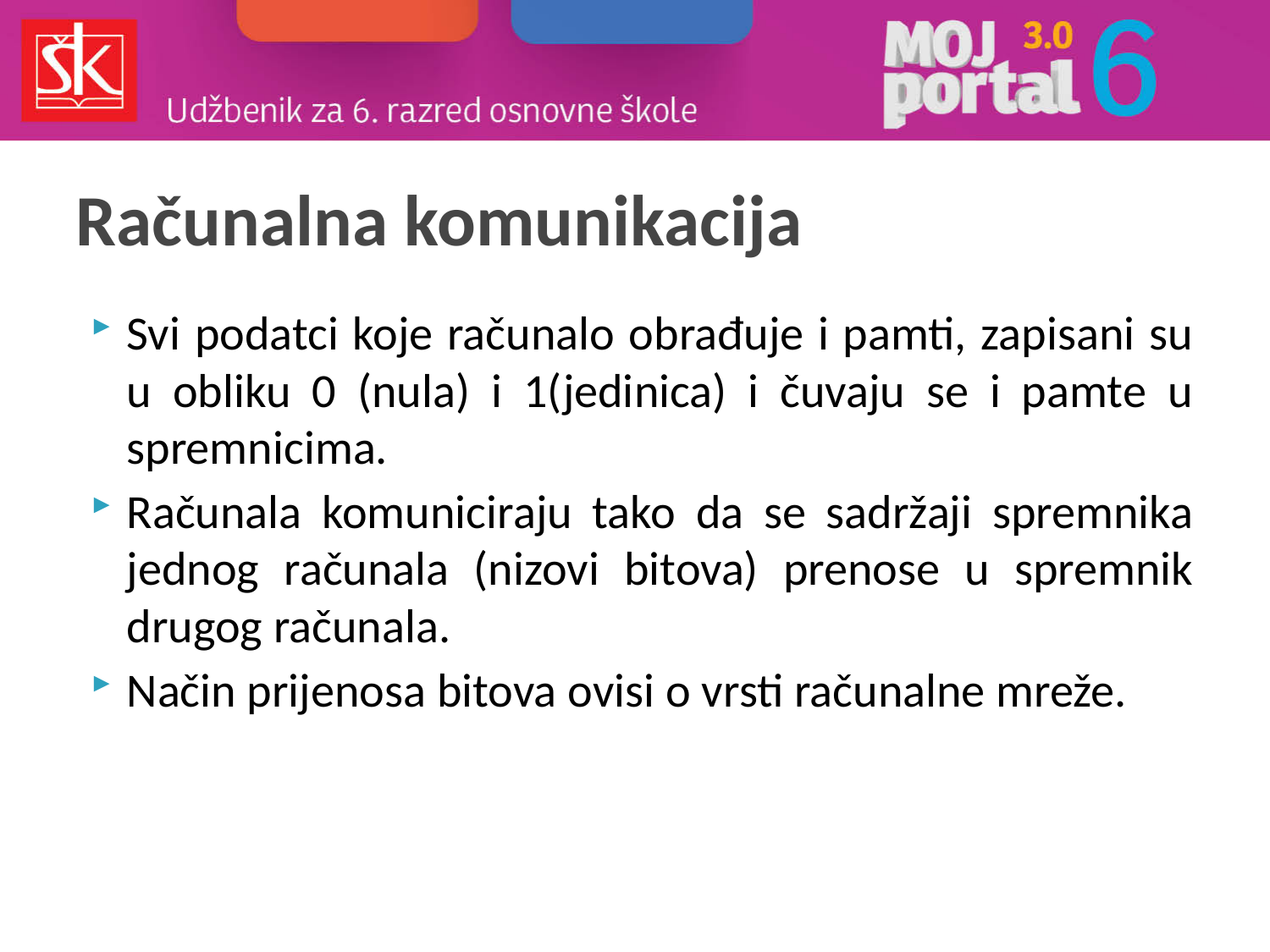

# Računalna komunikacija
Svi podatci koje računalo obrađuje i pamti, zapisani su u obliku 0 (nula) i 1(jedinica) i čuvaju se i pamte u spremnicima.
Računala komuniciraju tako da se sadržaji spremnika jednog računala (nizovi bitova) prenose u spremnik drugog računala.
Način prijenosa bitova ovisi o vrsti računalne mreže.